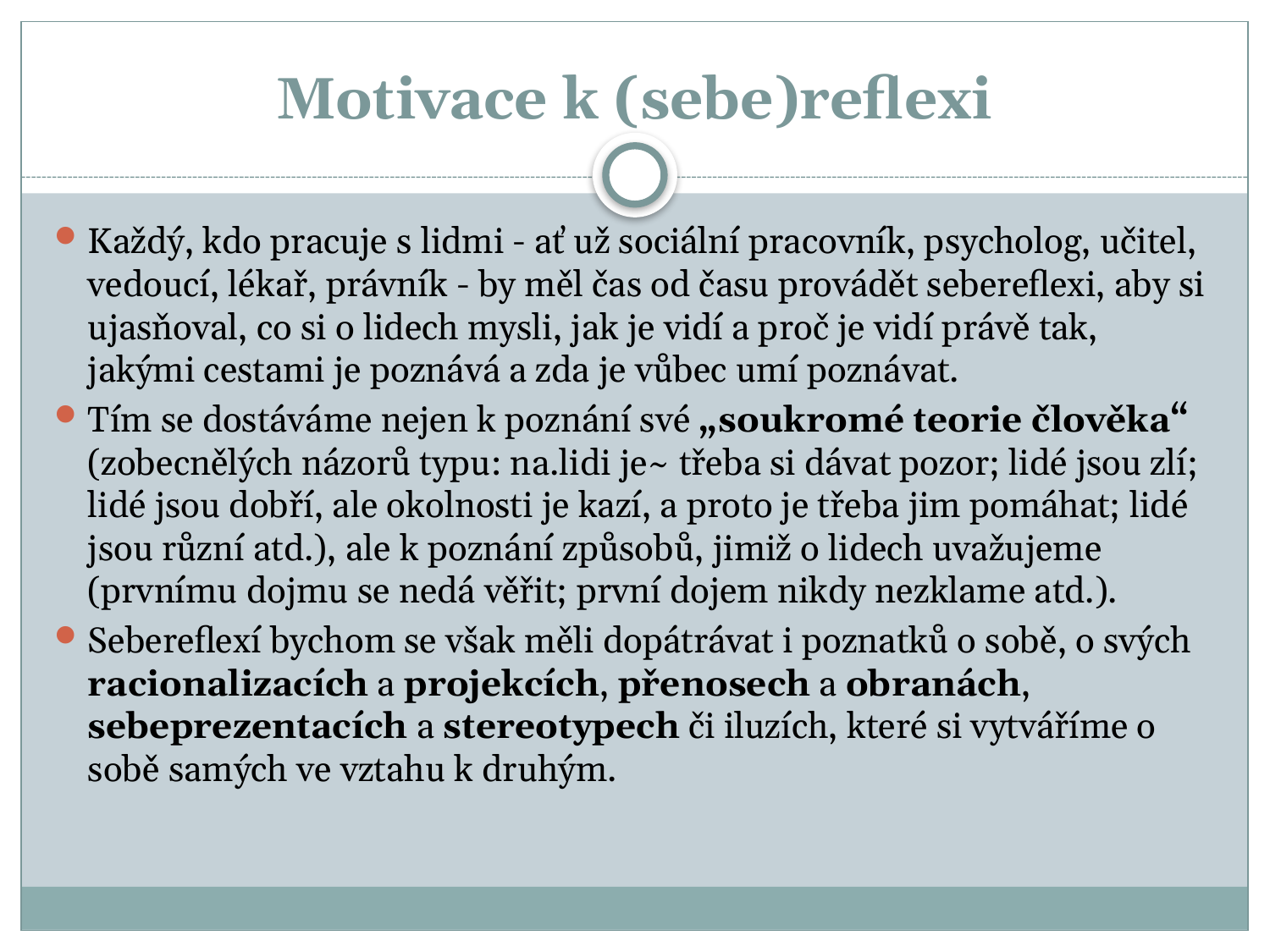

# Motivace k (sebe)reflexi
Každý, kdo pracuje s lidmi - ať už sociální pracovník, psycholog, učitel, vedoucí, lékař, právník - by měl čas od času provádět sebereflexi, aby si ujasňoval, co si o lidech mysli, jak je vidí a proč je vidí právě tak, jakými cestami je poznává a zda je vůbec umí poznávat.
Tím se dostáváme nejen k poznání své „soukromé teorie člověka“ (zobecnělých názorů typu: na.lidi je~ třeba si dávat pozor; lidé jsou zlí; lidé jsou dobří, ale okolnosti je kazí, a proto je třeba jim pomáhat; lidé jsou různí atd.), ale k poznání způsobů, jimiž o lidech uvažujeme (prvnímu dojmu se nedá věřit; první dojem nikdy nezklame atd.).
Sebereflexí bychom se však měli dopátrávat i poznatků o sobě, o svých racionalizacích a projekcích, přenosech a obranách, sebeprezentacích a stereotypech či iluzích, které si vytváříme o sobě samých ve vztahu k druhým.